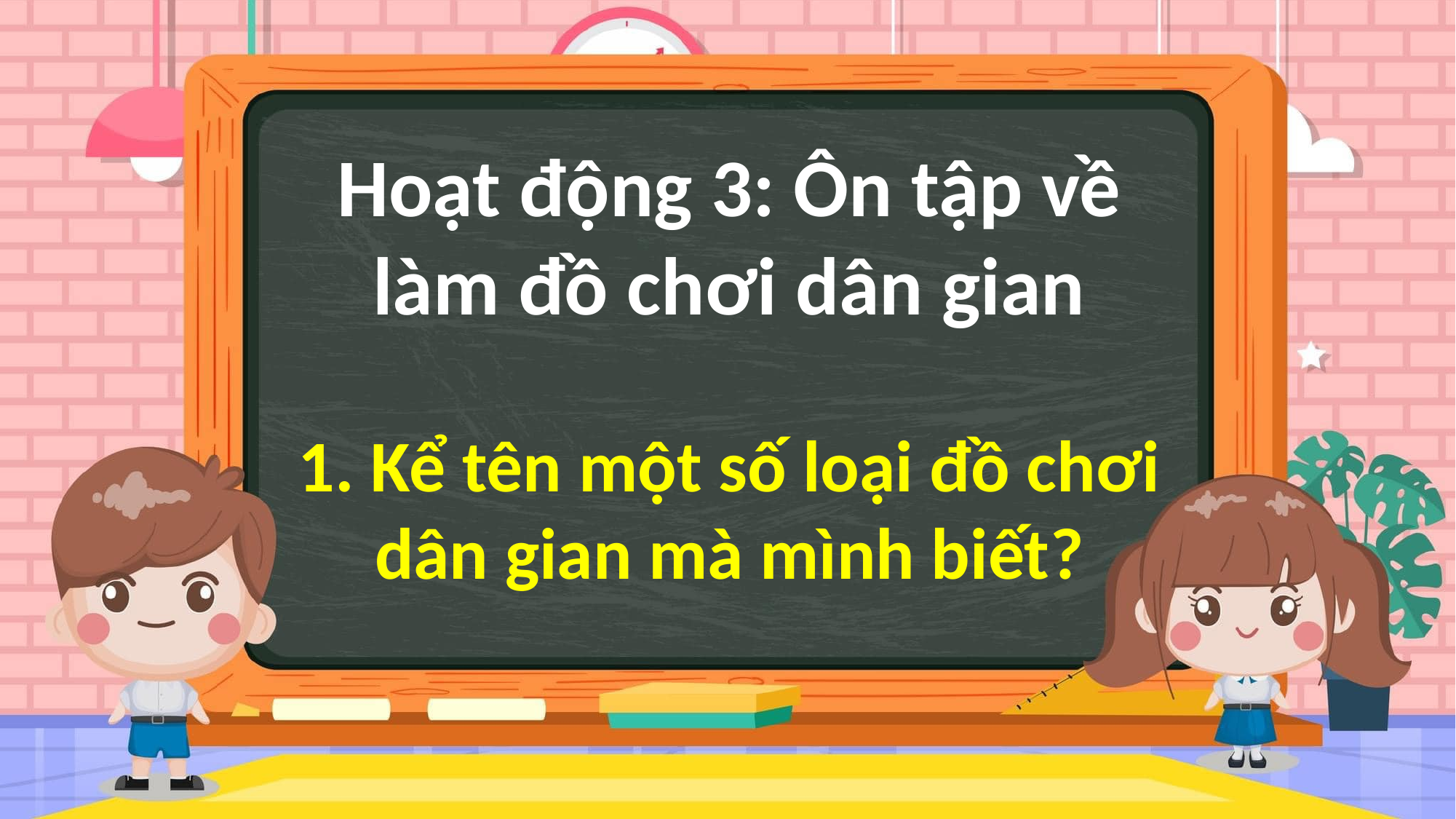

Hoạt động 3: Ôn tập về làm đồ chơi dân gian

1. Kể tên một số loại đồ chơi dân gian mà mình biết?